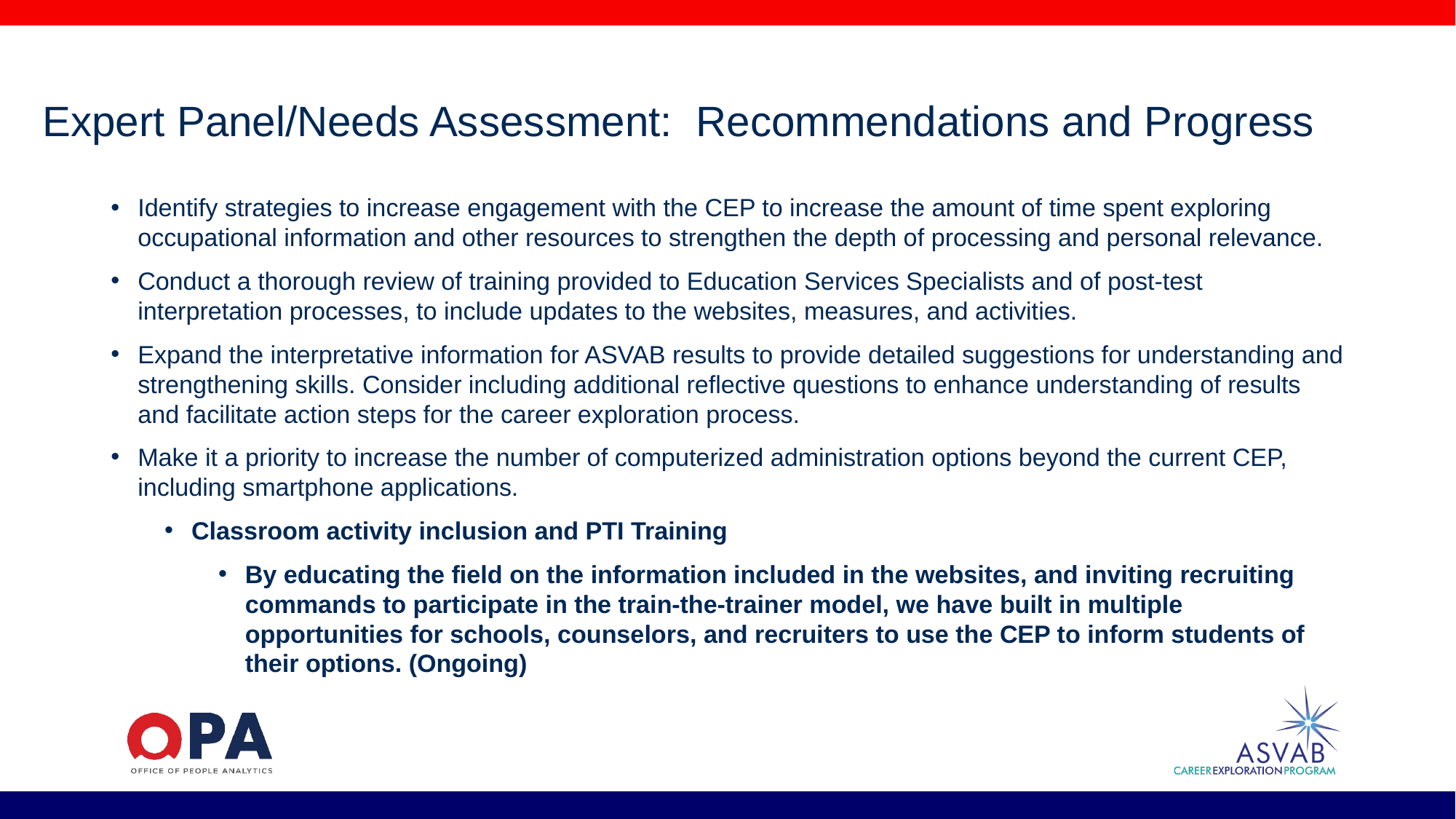

# Expert Panel/Needs Assessment:  Recommendations and Progress
Identify strategies to increase engagement with the CEP to increase the amount of time spent exploring occupational information and other resources to strengthen the depth of processing and personal relevance.
Conduct a thorough review of training provided to Education Services Specialists and of post-test interpretation processes, to include updates to the websites, measures, and activities.
Expand the interpretative information for ASVAB results to provide detailed suggestions for understanding and strengthening skills. Consider including additional reflective questions to enhance understanding of results and facilitate action steps for the career exploration process.
Make it a priority to increase the number of computerized administration options beyond the current CEP, including smartphone applications.
Classroom activity inclusion and PTI Training
By educating the field on the information included in the websites, and inviting recruiting commands to participate in the train-the-trainer model, we have built in multiple opportunities for schools, counselors, and recruiters to use the CEP to inform students of their options. (Ongoing)